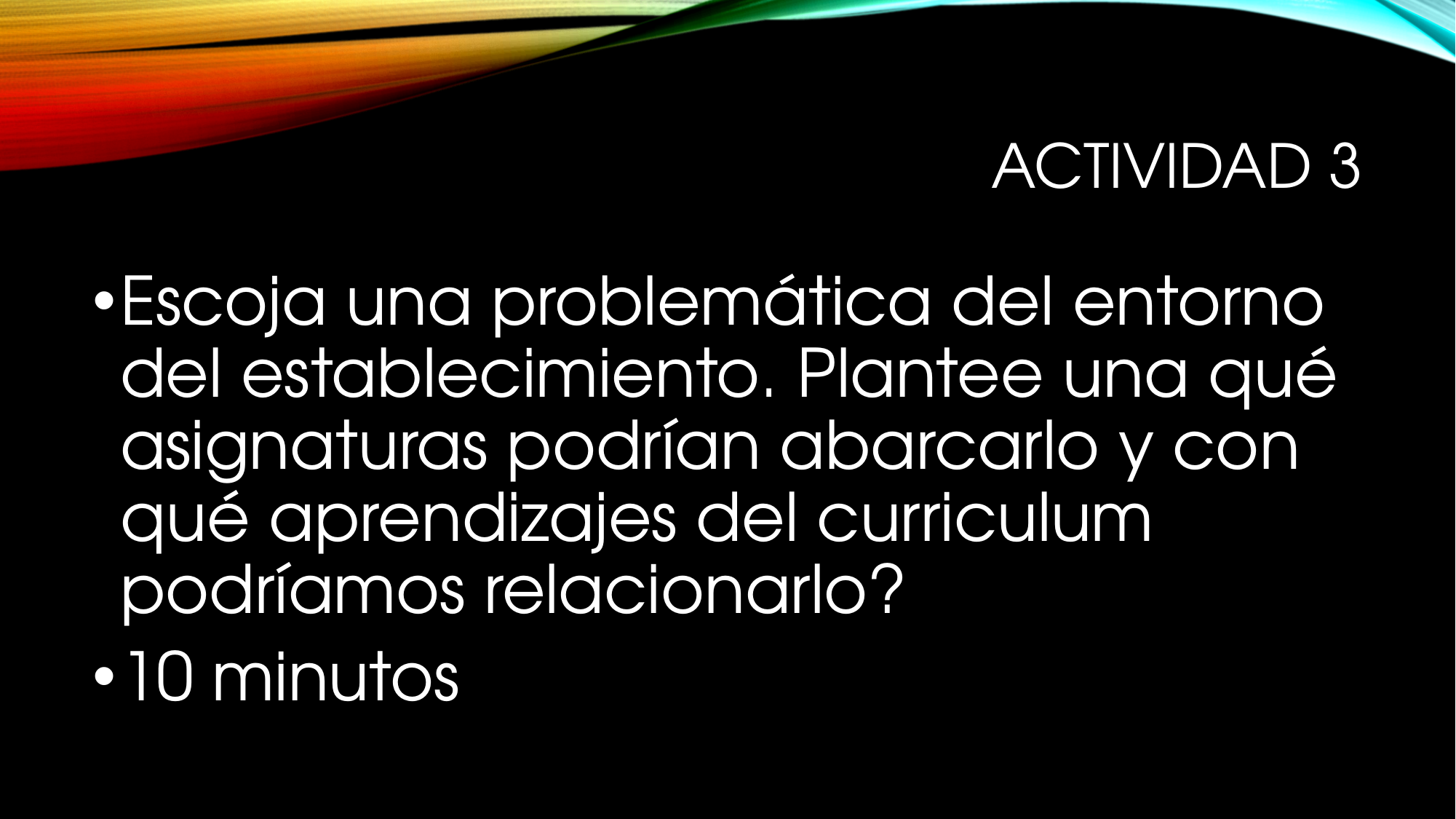

# Actividad 3
Escoja una problemática del entorno del establecimiento. Plantee una qué asignaturas podrían abarcarlo y con qué aprendizajes del curriculum podríamos relacionarlo?
10 minutos